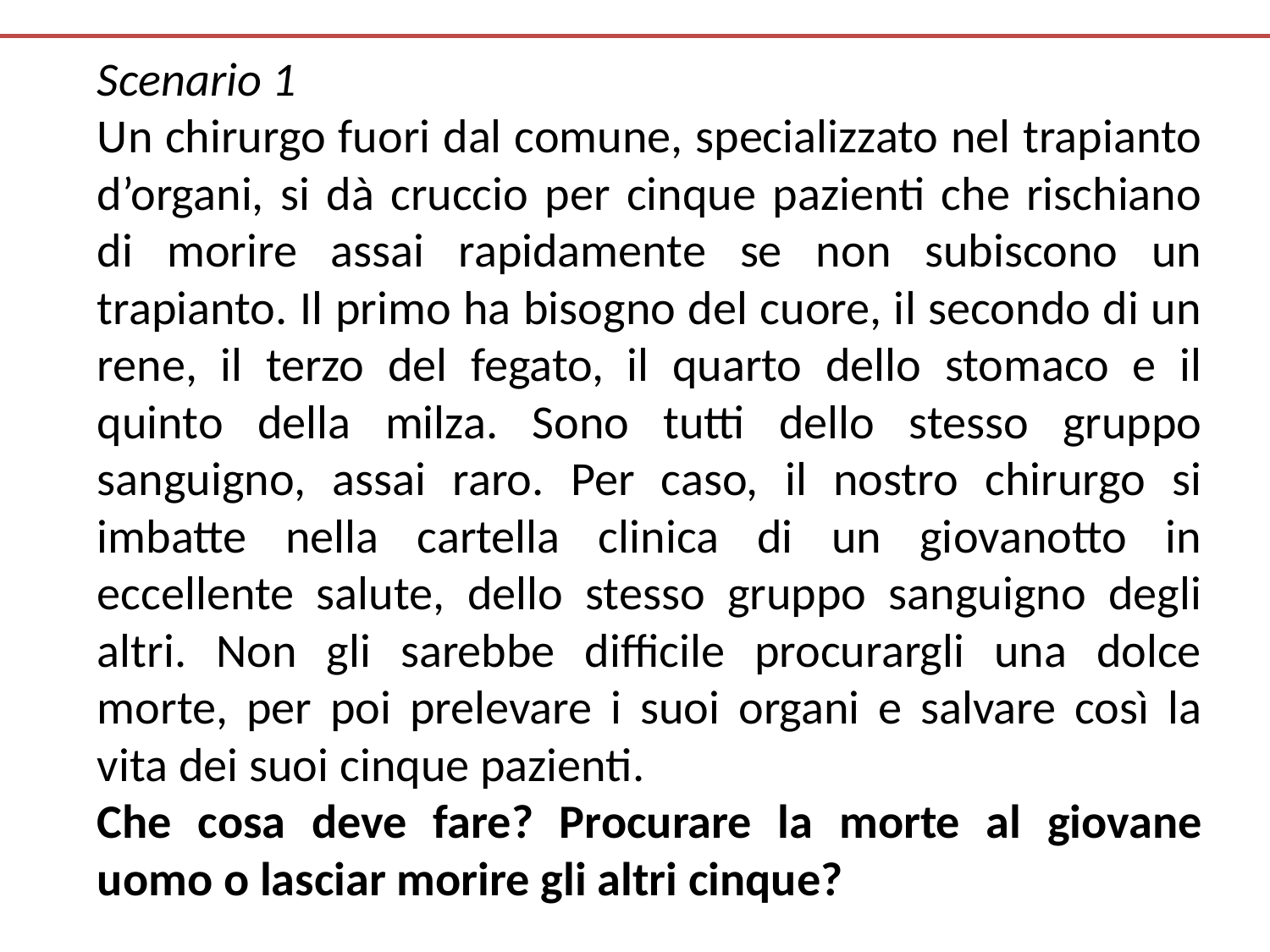

Scenario 1
Un chirurgo fuori dal comune, specializzato nel trapianto d’organi, si dà cruccio per cinque pazienti che rischiano di morire assai rapidamente se non subiscono un trapianto. Il primo ha bisogno del cuore, il secondo di un rene, il terzo del fegato, il quarto dello stomaco e il quinto della milza. Sono tutti dello stesso gruppo sanguigno, assai raro. Per caso, il nostro chirurgo si imbatte nella cartella clinica di un giovanotto in eccellente salute, dello stesso gruppo sanguigno degli altri. Non gli sarebbe difficile procurargli una dolce morte, per poi prelevare i suoi organi e salvare così la vita dei suoi cinque pazienti.
Che cosa deve fare? Procurare la morte al giovane uomo o lasciar morire gli altri cinque?